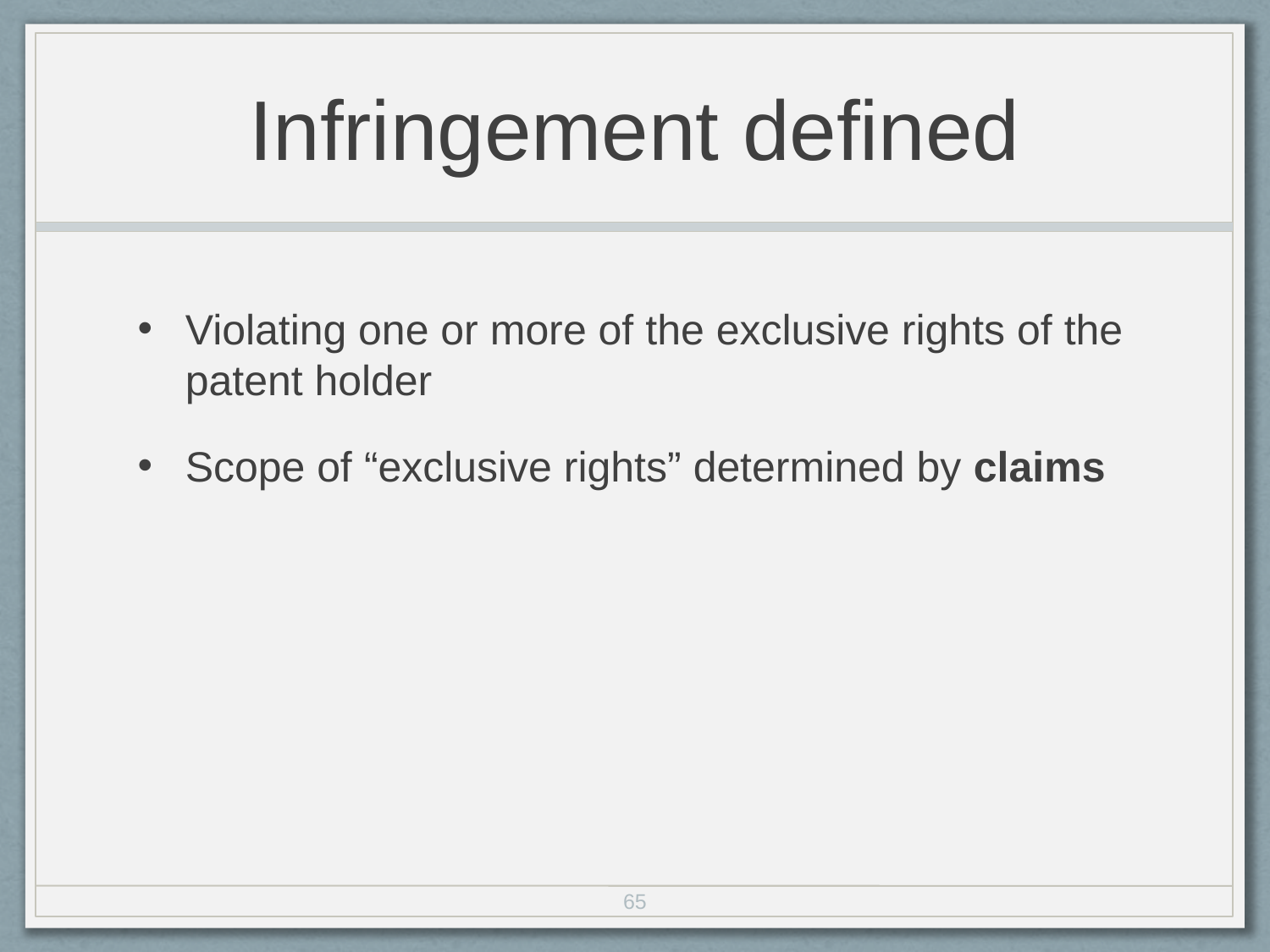

# Infringement defined
Violating one or more of the exclusive rights of the patent holder
Scope of “exclusive rights” determined by claims
65